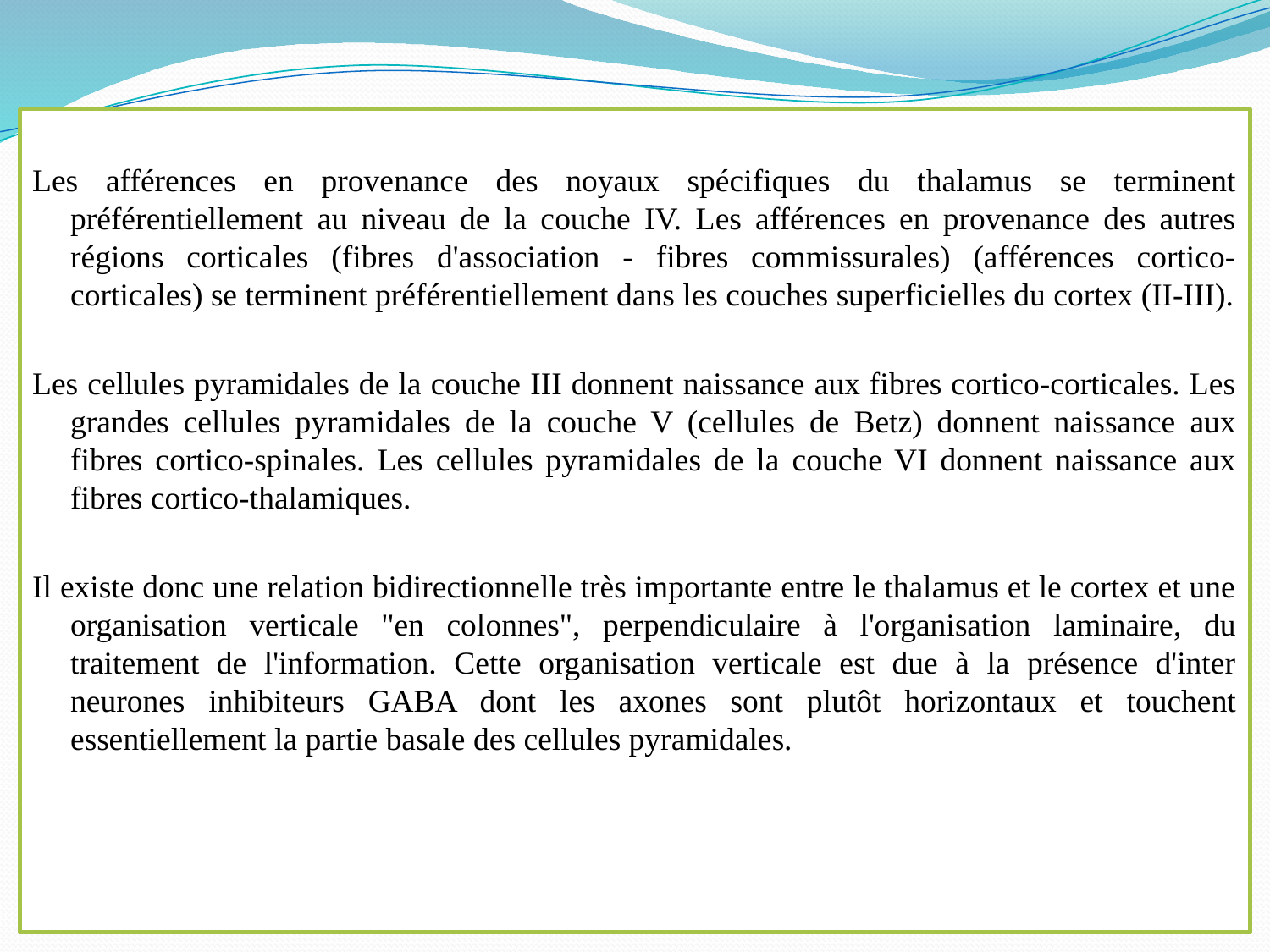

# 1. ARCHITECTURE ET CONNECTIVITÉ DU CORTEX

Les afférences en provenance des noyaux spécifiques du thalamus se terminent préférentiellement au niveau de la couche IV. Les afférences en provenance des autres régions corticales (fibres d'association - fibres commissurales) (afférences cortico-corticales) se terminent préférentiellement dans les couches superficielles du cortex (II-III).

Les cellules pyramidales de la couche III donnent naissance aux fibres cortico-corticales. Les grandes cellules pyramidales de la couche V (cellules de Betz) donnent naissance aux fibres cortico-spinales. Les cellules pyramidales de la couche VI donnent naissance aux fibres cortico-thalamiques.

Il existe donc une relation bidirectionnelle très importante entre le thalamus et le cortex et une organisation verticale "en colonnes", perpendiculaire à l'organisation laminaire, du traitement de l'information. Cette organisation verticale est due à la présence d'inter neurones inhibiteurs GABA dont les axones sont plutôt horizontaux et touchent essentiellement la partie basale des cellules pyramidales.